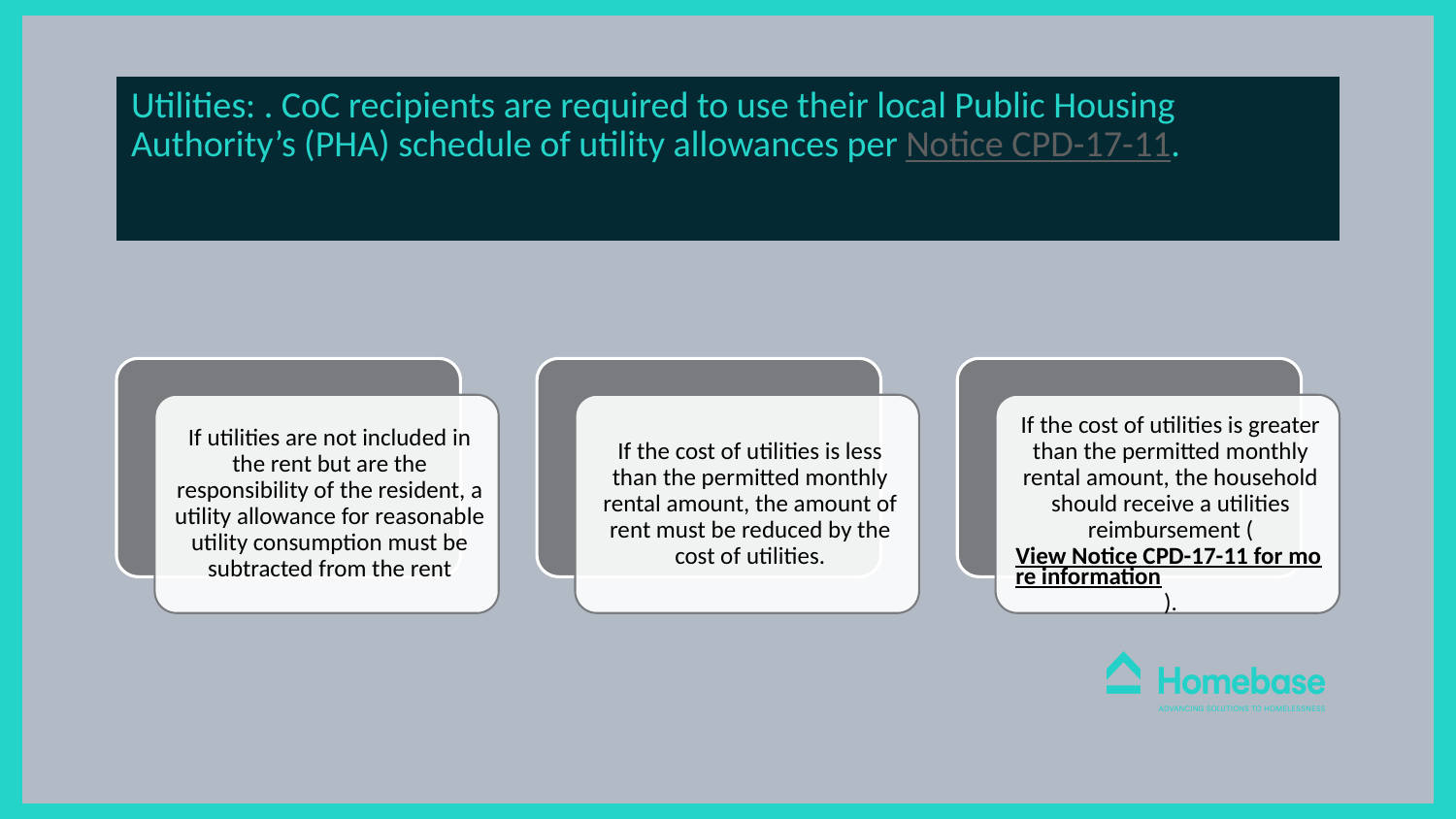

# Utilities: . CoC recipients are required to use their local Public Housing Authority’s (PHA) schedule of utility allowances per Notice CPD-17-11.
If utilities are not included in the rent but are the responsibility of the resident, a utility allowance for reasonable utility consumption must be subtracted from the rent
If the cost of utilities is less than the permitted monthly rental amount, the amount of rent must be reduced by the cost of utilities.
If the cost of utilities is greater than the permitted monthly rental amount, the household should receive a utilities reimbursement (View Notice CPD-17-11 for more information).